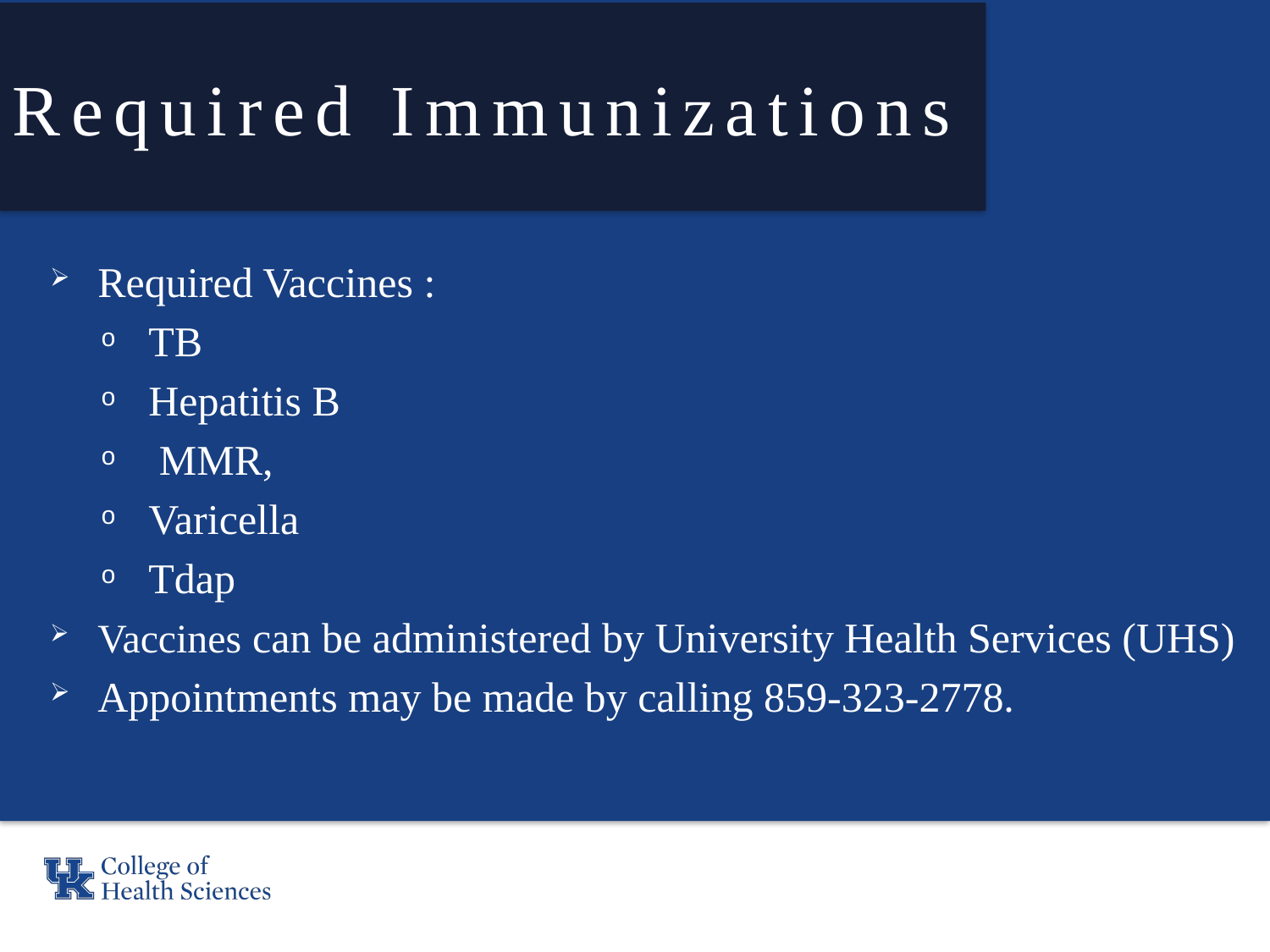

Required Immunizations

Required Vaccines :
TB
Hepatitis B
 MMR,
Varicella
Tdap
Vaccines can be administered by University Health Services (UHS)
Appointments may be made by calling 859-323-2778.